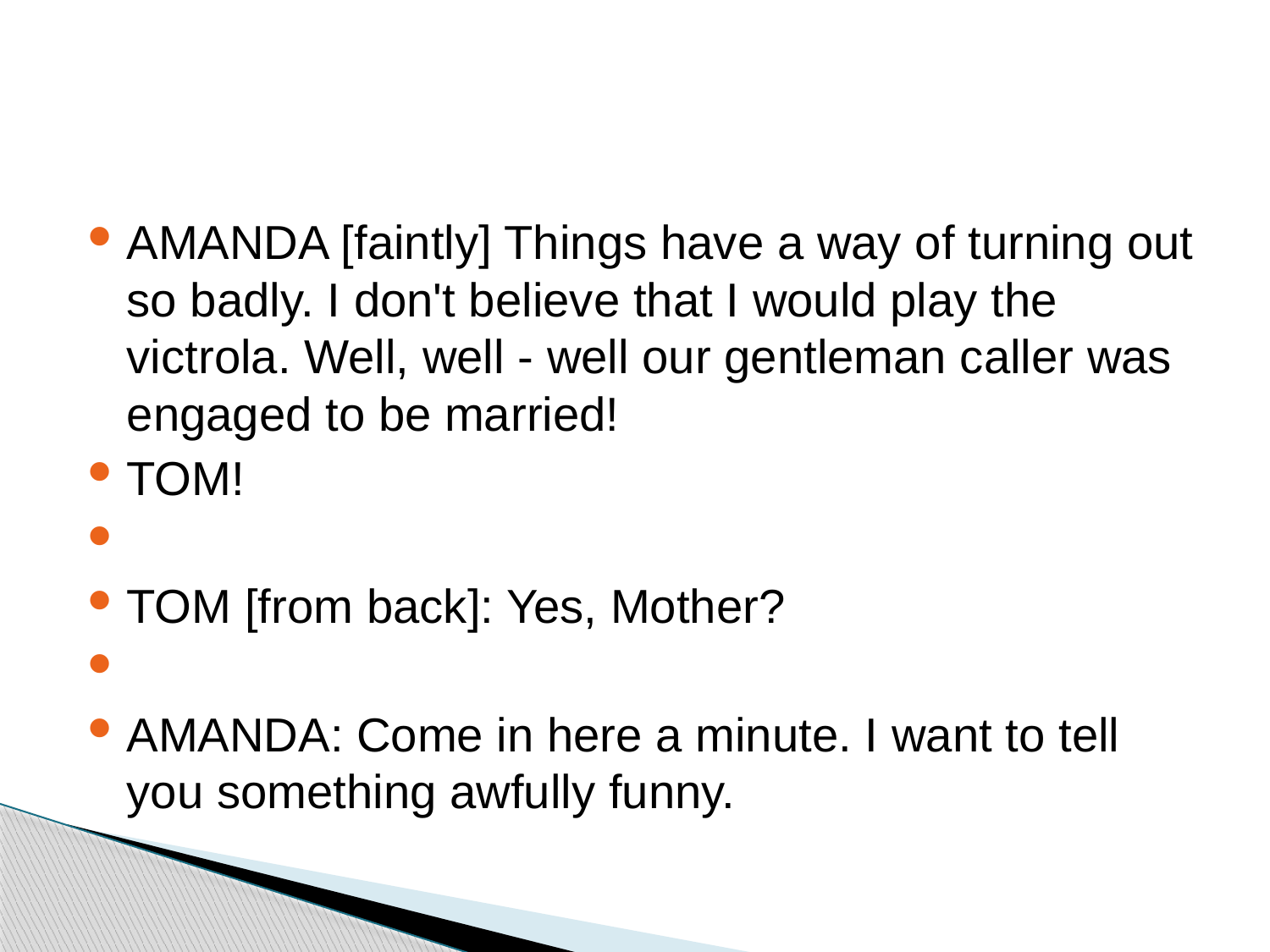

#
AMANDA [faintly] Things have a way of turning out so badly. I don't believe that I would play the victrola. Well, well - well our gentleman caller was engaged to be married!
TOM!

TOM [from back]: Yes, Mother?

AMANDA: Come in here a minute. I want to tell you something awfully funny.